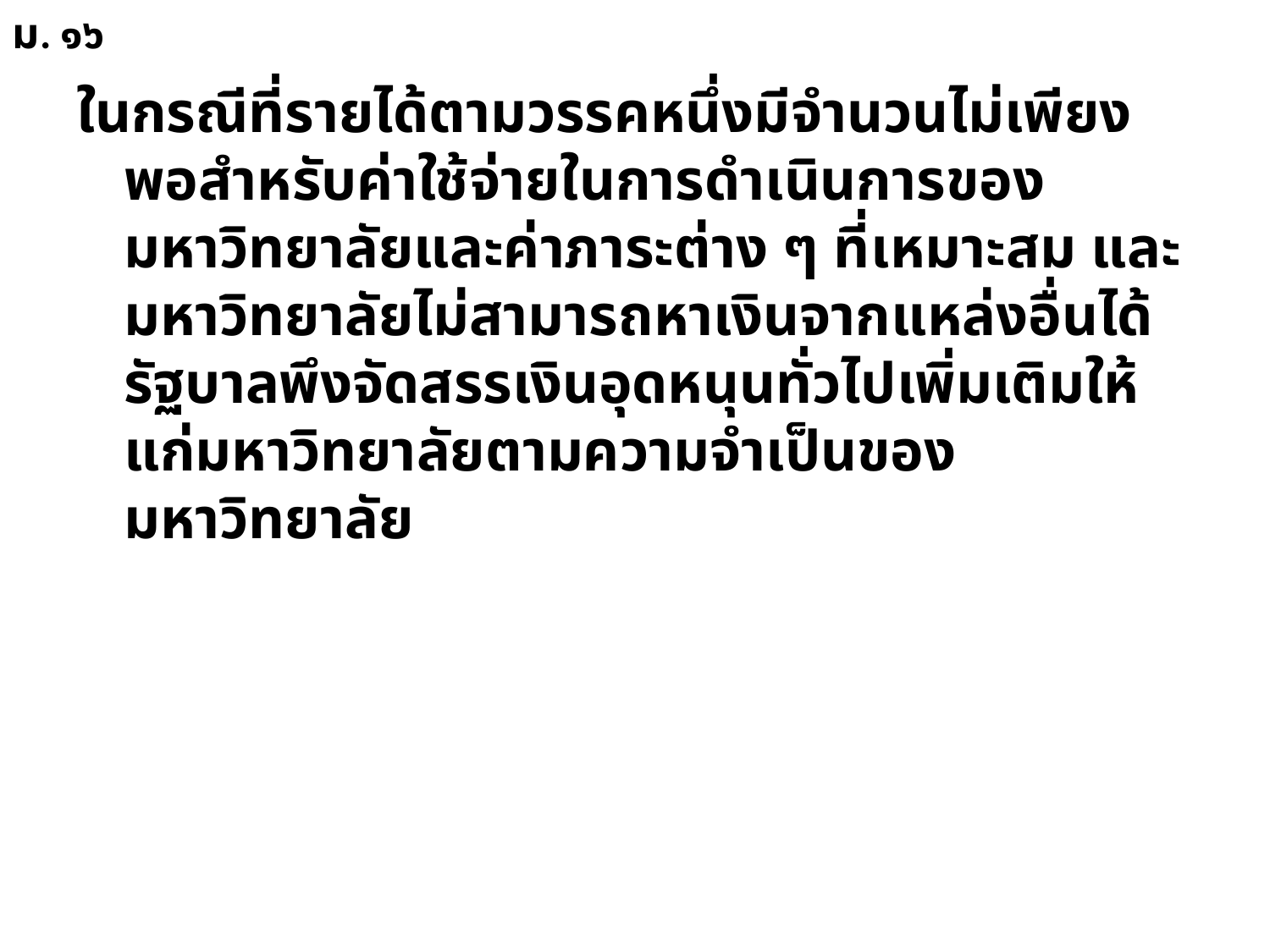

ม. ๑๖
ในกรณีที่รายได้ตามวรรคหนึ่งมีจำนวนไม่เพียงพอสำหรับค่าใช้จ่ายในการดำเนินการของมหาวิทยาลัยและค่าภาระต่าง ๆ ที่เหมาะสม และมหาวิทยาลัยไม่สามารถหาเงินจากแหล่งอื่นได้รัฐบาลพึงจัดสรรเงินอุดหนุนทั่วไปเพิ่มเติมให้แก่มหาวิทยาลัยตามความจำเป็นของมหาวิทยาลัย